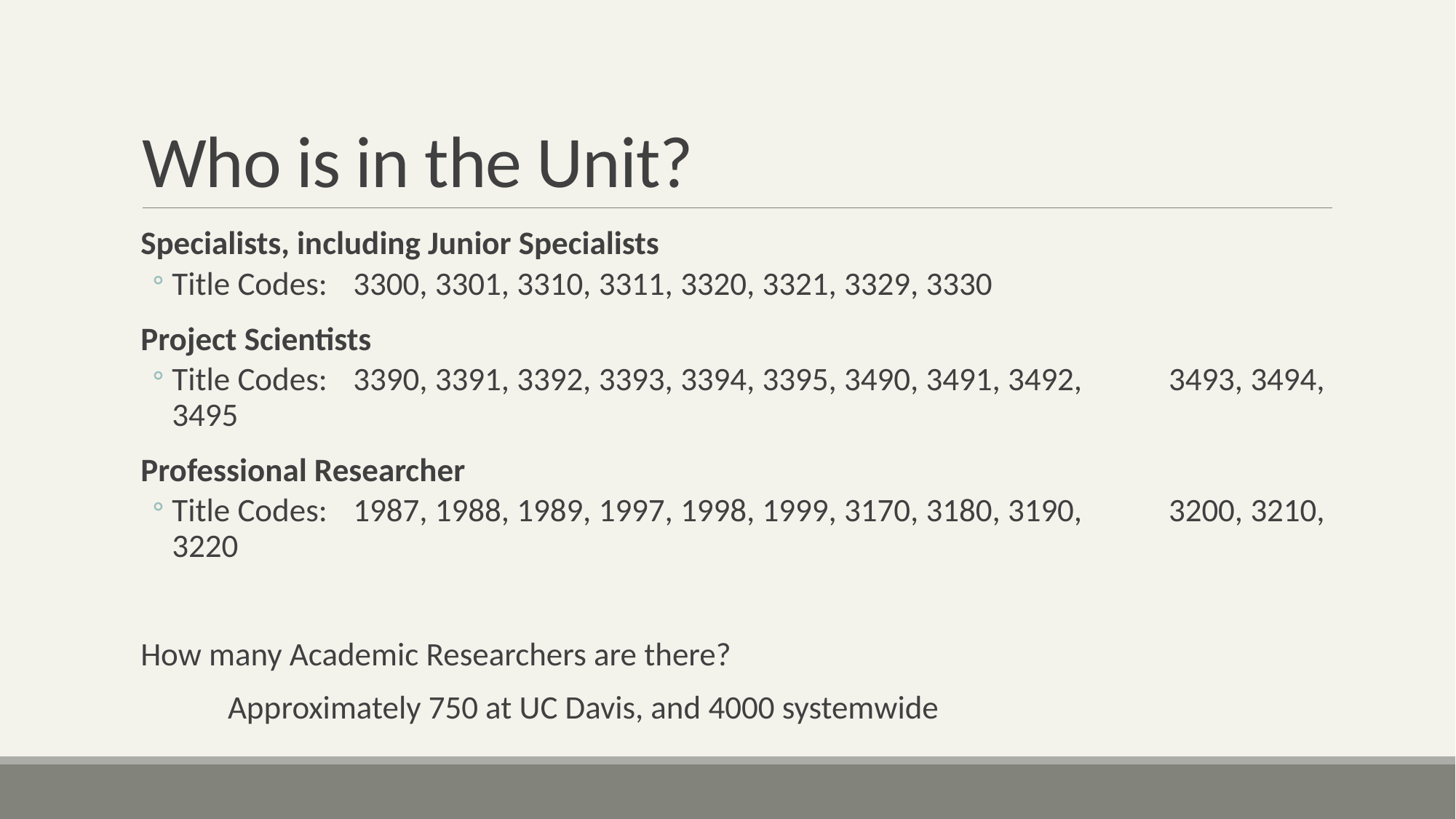

# Who is in the Unit?
Specialists, including Junior Specialists
Title Codes:	3300, 3301, 3310, 3311, 3320, 3321, 3329, 3330
Project Scientists
Title Codes:	3390, 3391, 3392, 3393, 3394, 3395, 3490, 3491, 3492, 				3493, 3494, 3495
Professional Researcher
Title Codes:	1987, 1988, 1989, 1997, 1998, 1999, 3170, 3180, 3190, 				3200, 3210, 3220

How many Academic Researchers are there?
             Approximately 750 at UC Davis, and 4000 systemwide